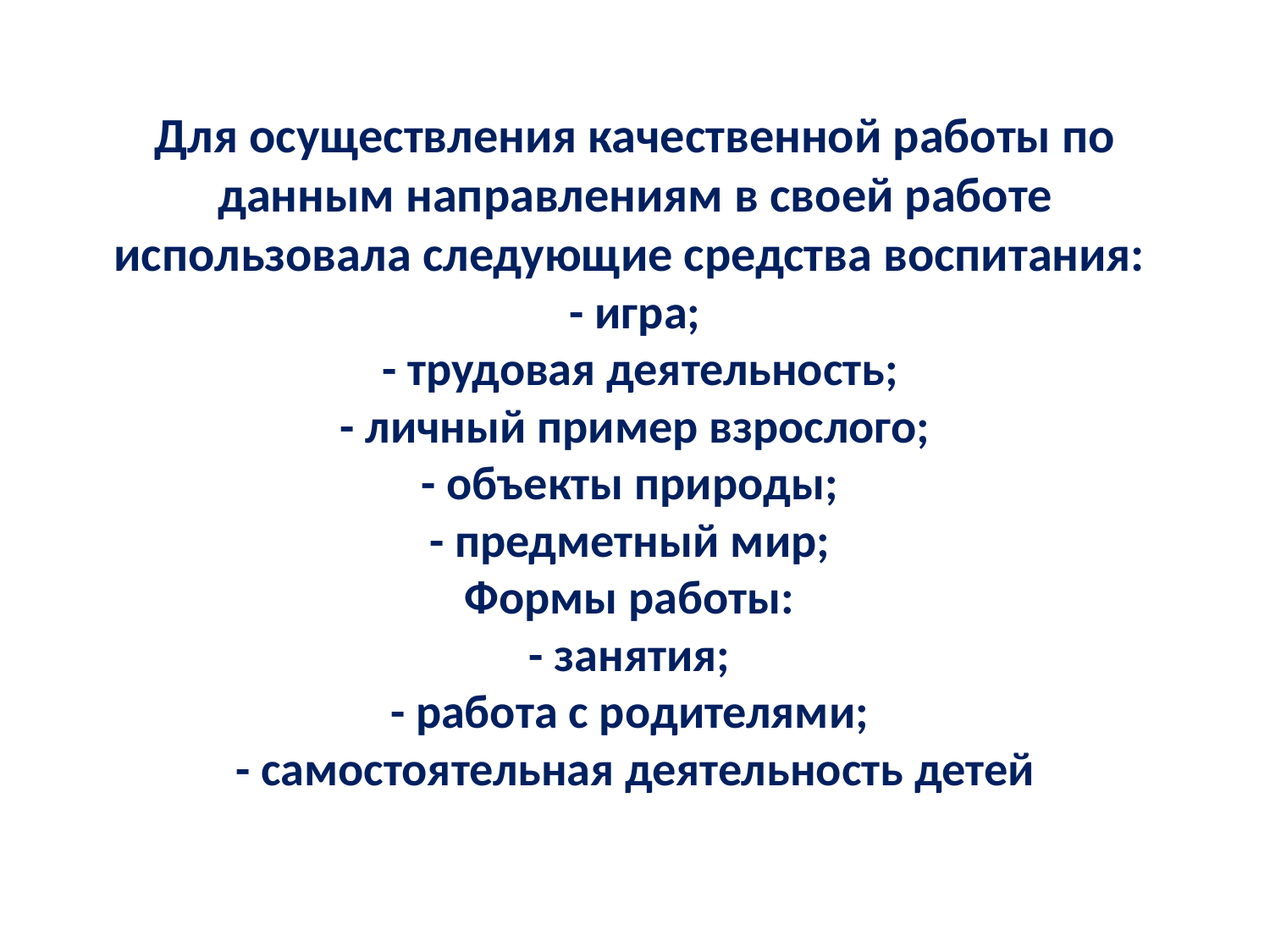

# Для осуществления качественной работы по данным направлениям в своей работе использовала следующие средства воспитания: - игра; - трудовая деятельность; - личный пример взрослого; - объекты природы; - предметный мир; Формы работы: - занятия; - работа с родителями; - самостоятельная деятельность детей